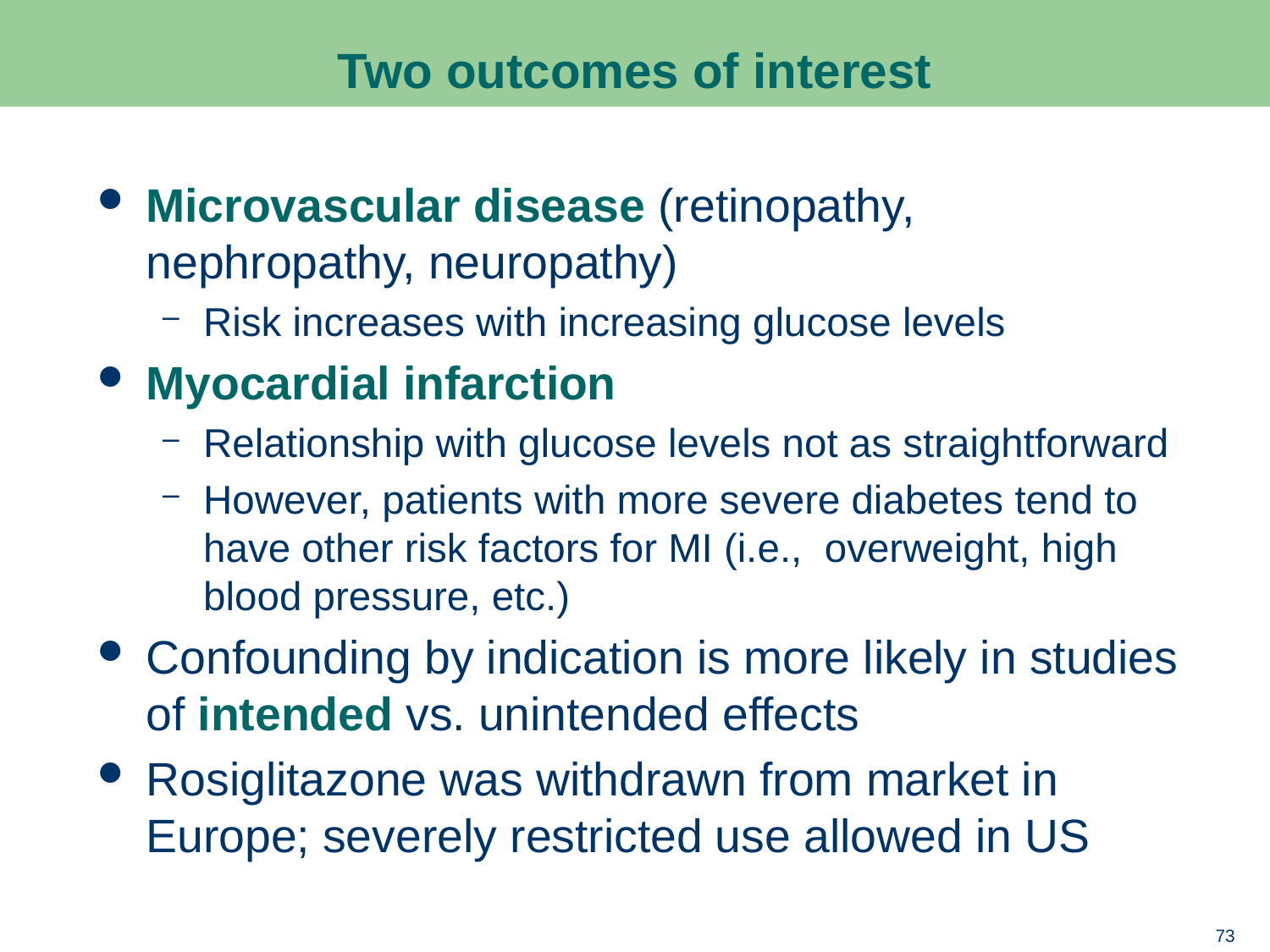

# Two outcomes of interest
Microvascular disease (retinopathy, nephropathy, neuropathy)
Risk increases with increasing glucose levels
Myocardial infarction
Relationship with glucose levels not as straightforward
However, patients with more severe diabetes tend to have other risk factors for MI (i.e.,  overweight, high blood pressure, etc.)
Confounding by indication is more likely in studies of intended vs. unintended effects
Rosiglitazone was withdrawn from market in Europe; severely restricted use allowed in US